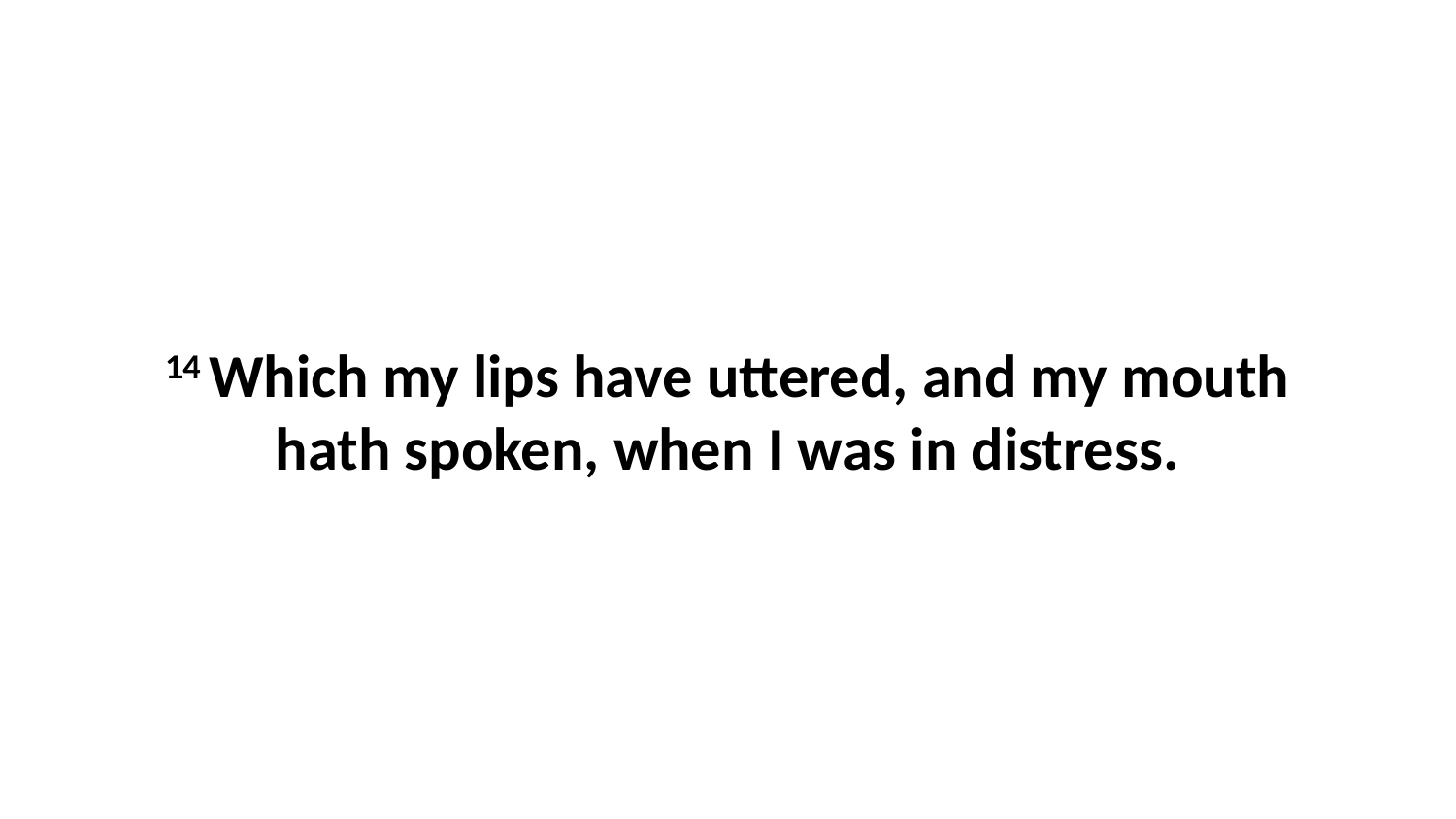

14 Which my lips have uttered, and my mouth hath spoken, when I was in distress.